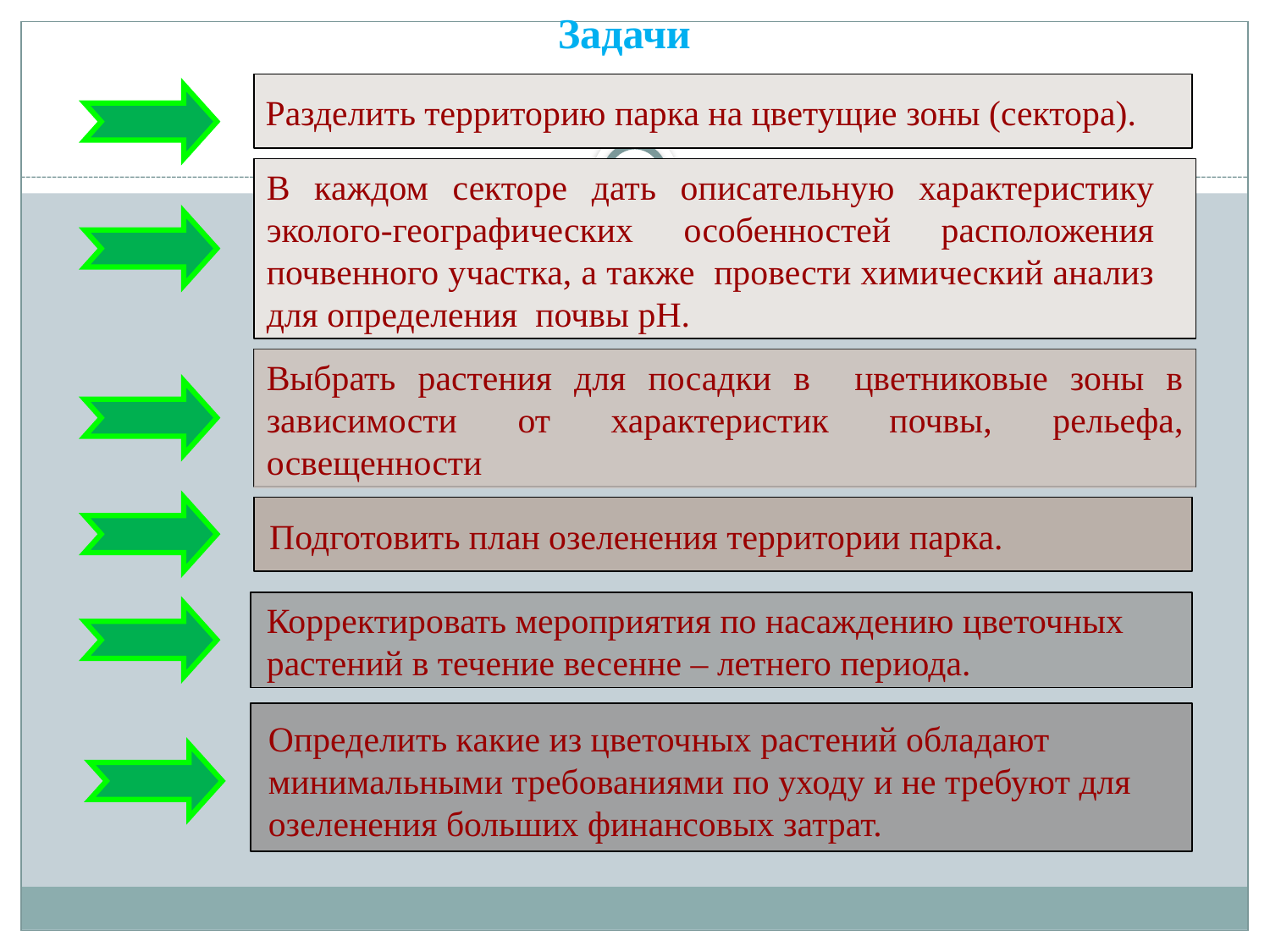

# Задачи

Разделить территорию парка на цветущие зоны (сектора).

В каждом секторе дать описательную характеристику эколого-географических особенностей расположения почвенного участка, а также  провести химический анализ для определения  почвы рН.

Выбрать растения для посадки в  цветниковые зоны в зависимости от характеристик почвы, рельефа, освещенности

Подготовить план озеленения территории парка.

Корректировать мероприятия по насаждению цветочных растений в течение весенне – летнего периода.

Определить какие из цветочных растений обладают минимальными требованиями по уходу и не требуют для озеленения больших финансовых затрат.